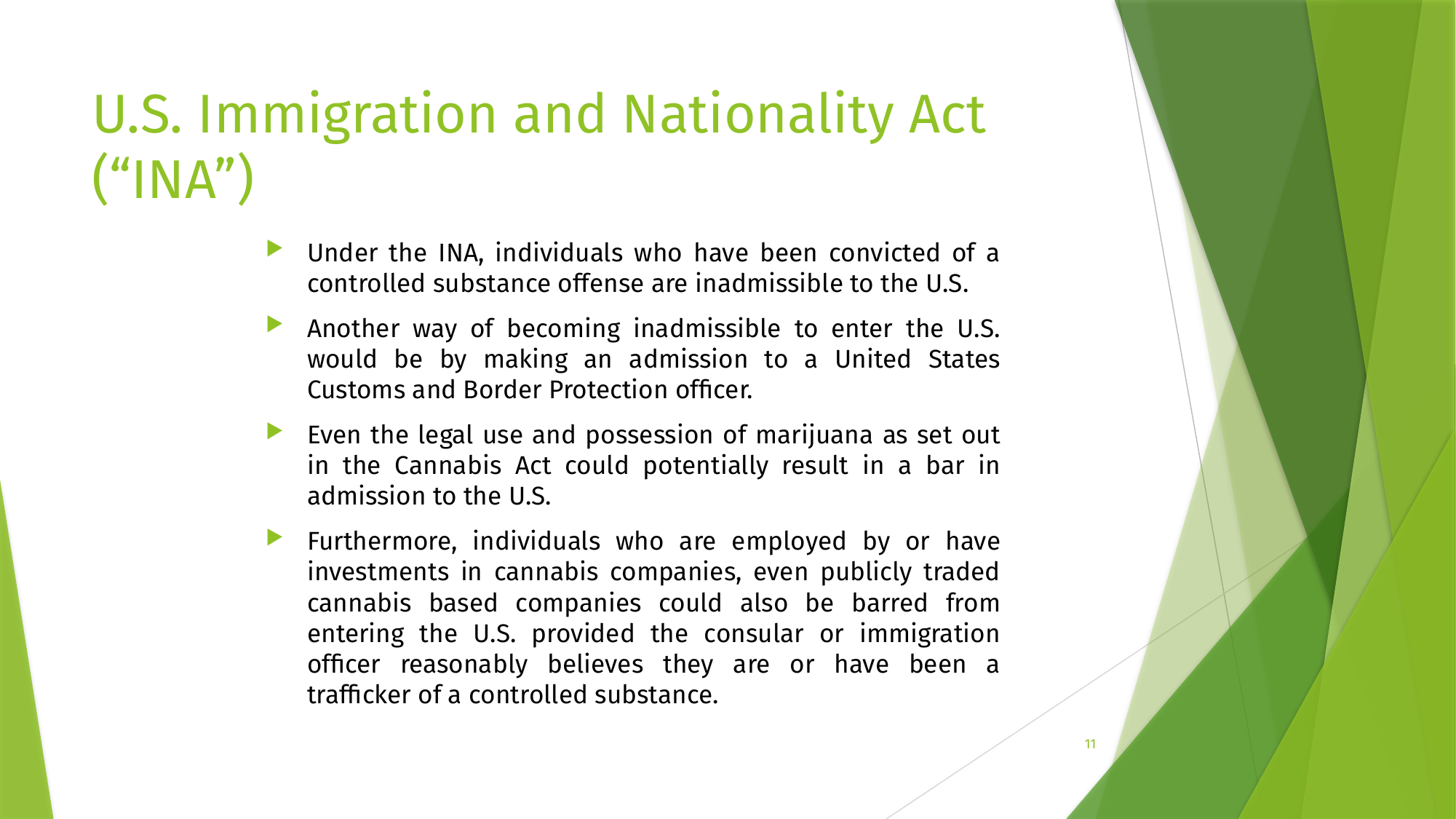

# U.S. Immigration and Nationality Act (“INA”)
Under the INA, individuals who have been convicted of a controlled substance offense are inadmissible to the U.S.
Another way of becoming inadmissible to enter the U.S. would be by making an admission to a United States Customs and Border Protection officer.
Even the legal use and possession of marijuana as set out in the Cannabis Act could potentially result in a bar in admission to the U.S.
Furthermore, individuals who are employed by or have investments in cannabis companies, even publicly traded cannabis based companies could also be barred from entering the U.S. provided the consular or immigration officer reasonably believes they are or have been a trafficker of a controlled substance.
11